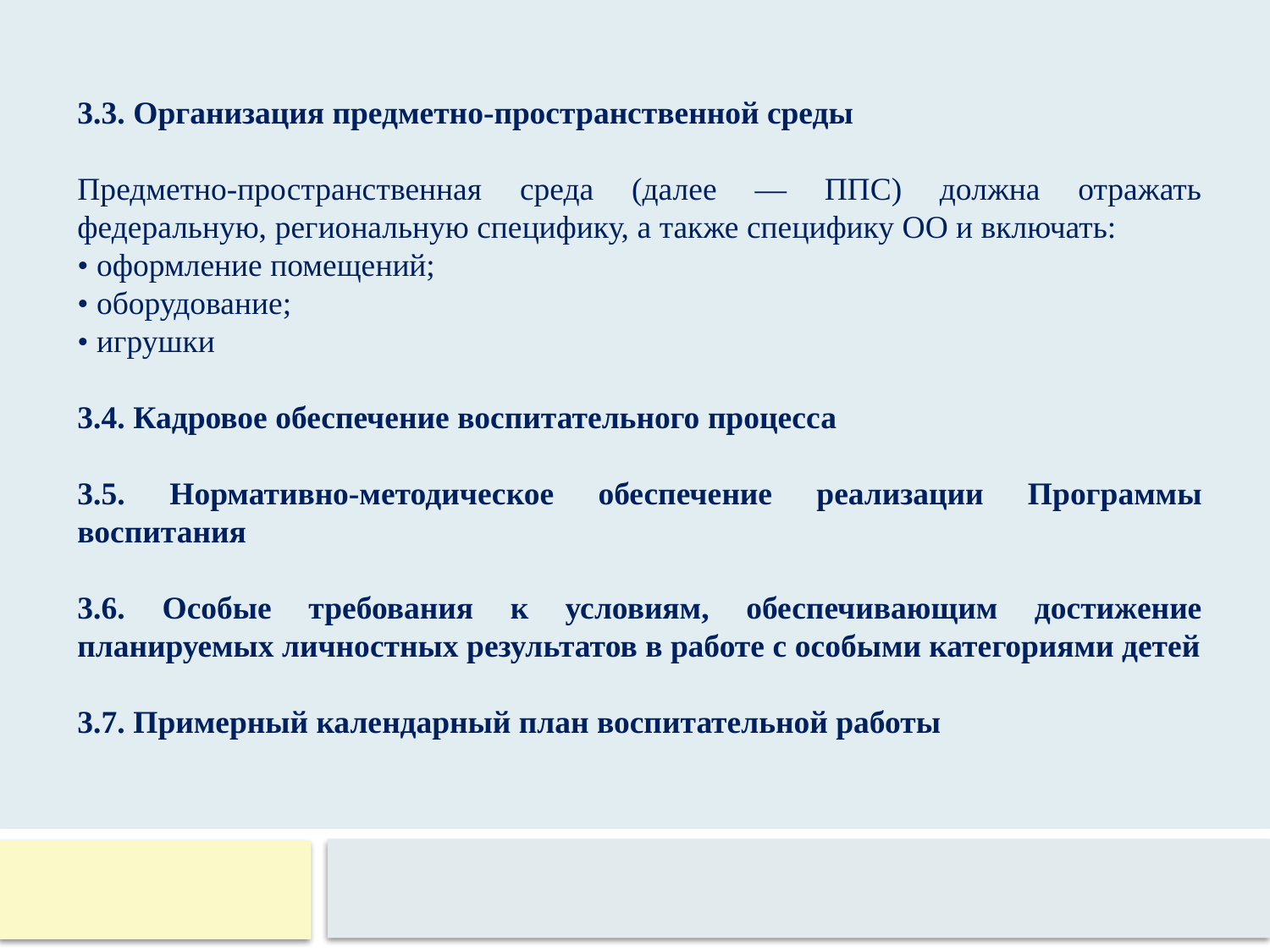

3.3. Организация предметно-пространственной среды

Предметно-пространственная среда (далее — ППС) должна отражать федеральную, региональную специфику, а также специфику ОО и включать:
• оформление помещений;
• оборудование;
• игрушки

3.4. Кадровое обеспечение воспитательного процесса

3.5. Нормативно-методическое обеспечение реализации Программы воспитания

3.6. Особые требования к условиям, обеспечивающим достижение планируемых личностных результатов в работе с особыми категориями детей

3.7. Примерный календарный план воспитательной работы